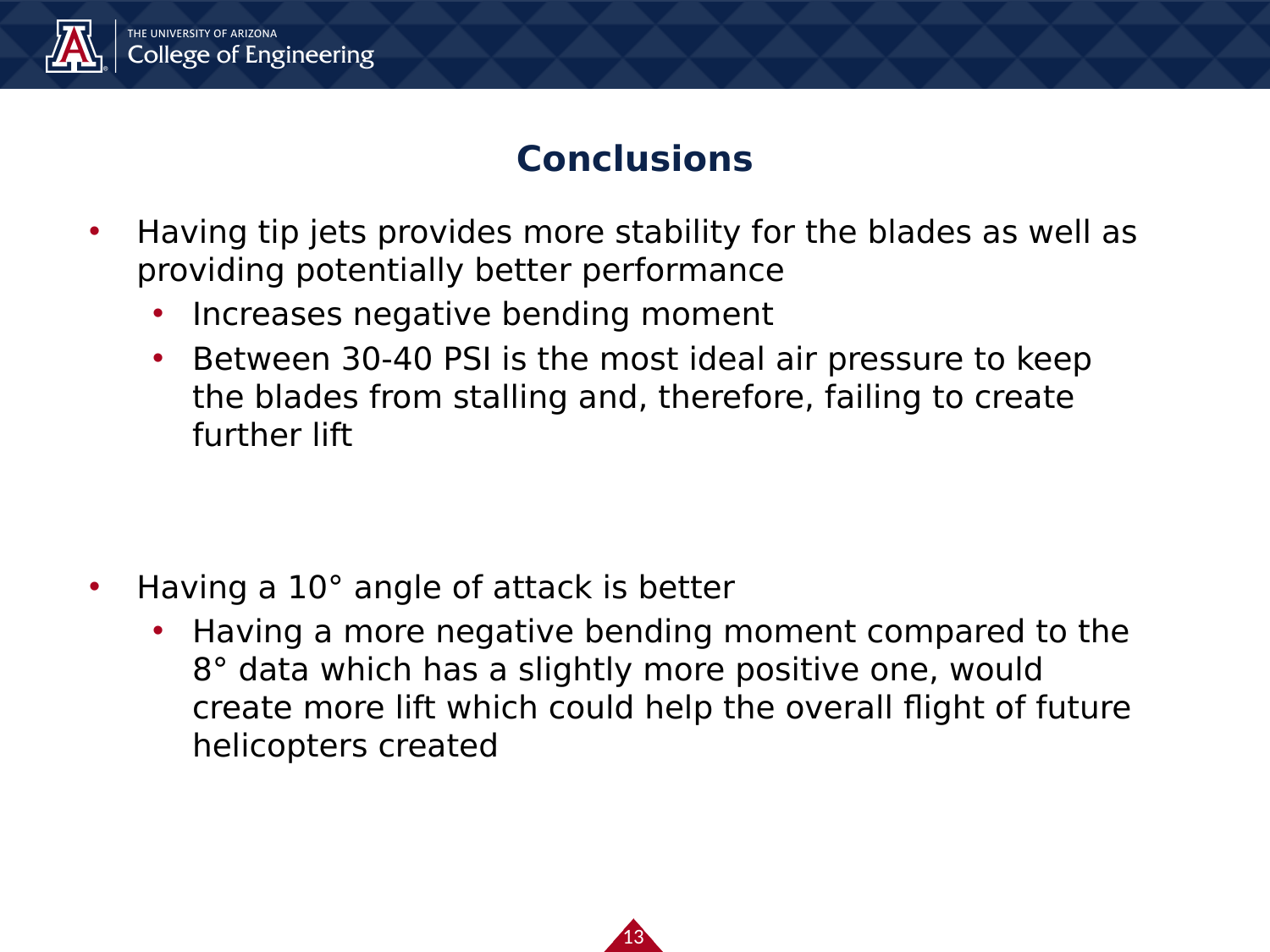

# Conclusions
Having tip jets provides more stability for the blades as well as providing potentially better performance
Increases negative bending moment
Between 30-40 PSI is the most ideal air pressure to keep the blades from stalling and, therefore, failing to create further lift

Having a 10° angle of attack is better
Having a more negative bending moment compared to the 8° data which has a slightly more positive one, would create more lift which could help the overall flight of future helicopters created

13